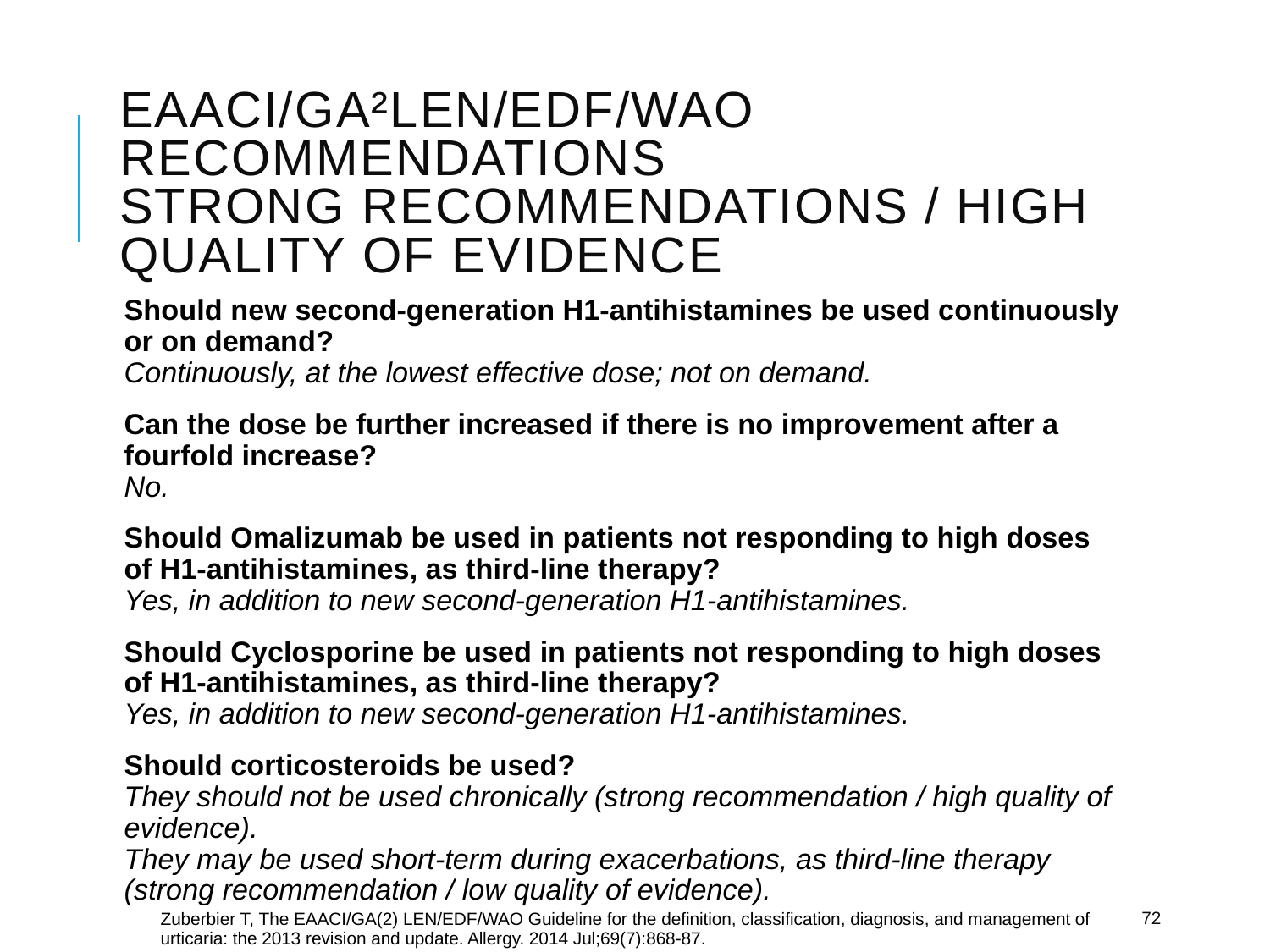

# EAACI/GA²LEN/EDF/WAO recommendations Strong recommendations / high quality of evidence
Should new second-generation H1-antihistamines be used continuously or on demand?
Continuously, at the lowest effective dose; not on demand.
Can the dose be further increased if there is no improvement after a fourfold increase?
No.
Should Omalizumab be used in patients not responding to high doses of H1-antihistamines, as third-line therapy?
Yes, in addition to new second-generation H1-antihistamines.
Should Cyclosporine be used in patients not responding to high doses of H1-antihistamines, as third-line therapy?
Yes, in addition to new second-generation H1-antihistamines.
Should corticosteroids be used?
They should not be used chronically (strong recommendation / high quality of evidence).
They may be used short-term during exacerbations, as third-line therapy (strong recommendation / low quality of evidence).

72
Zuberbier T, The EAACI/GA(2) LEN/EDF/WAO Guideline for the definition, classification, diagnosis, and management of urticaria: the 2013 revision and update. Allergy. 2014 Jul;69(7):868-87.